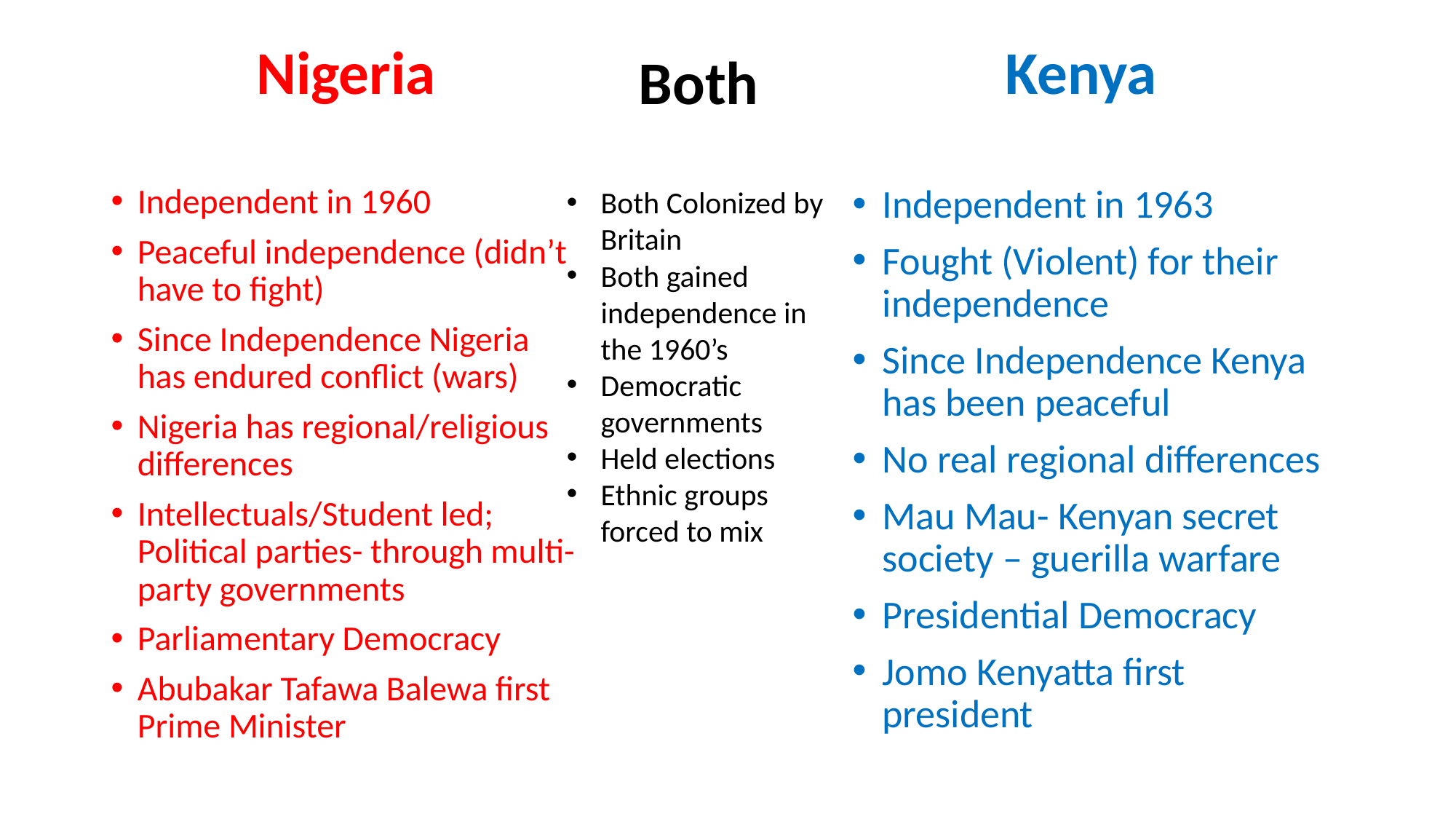

Nigeria
Both
Kenya
Independent in 1960
Peaceful independence (didn’t have to fight)
Since Independence Nigeria has endured conflict (wars)
Nigeria has regional/religious differences
Intellectuals/Student led; Political parties- through multi-party governments
Parliamentary Democracy
Abubakar Tafawa Balewa first Prime Minister
Both Colonized by Britain
Both gained independence in the 1960’s
Democratic governments
Held elections
Ethnic groups forced to mix
Independent in 1963
Fought (Violent) for their independence
Since Independence Kenya has been peaceful
No real regional differences
Mau Mau- Kenyan secret society – guerilla warfare
Presidential Democracy
Jomo Kenyatta first president